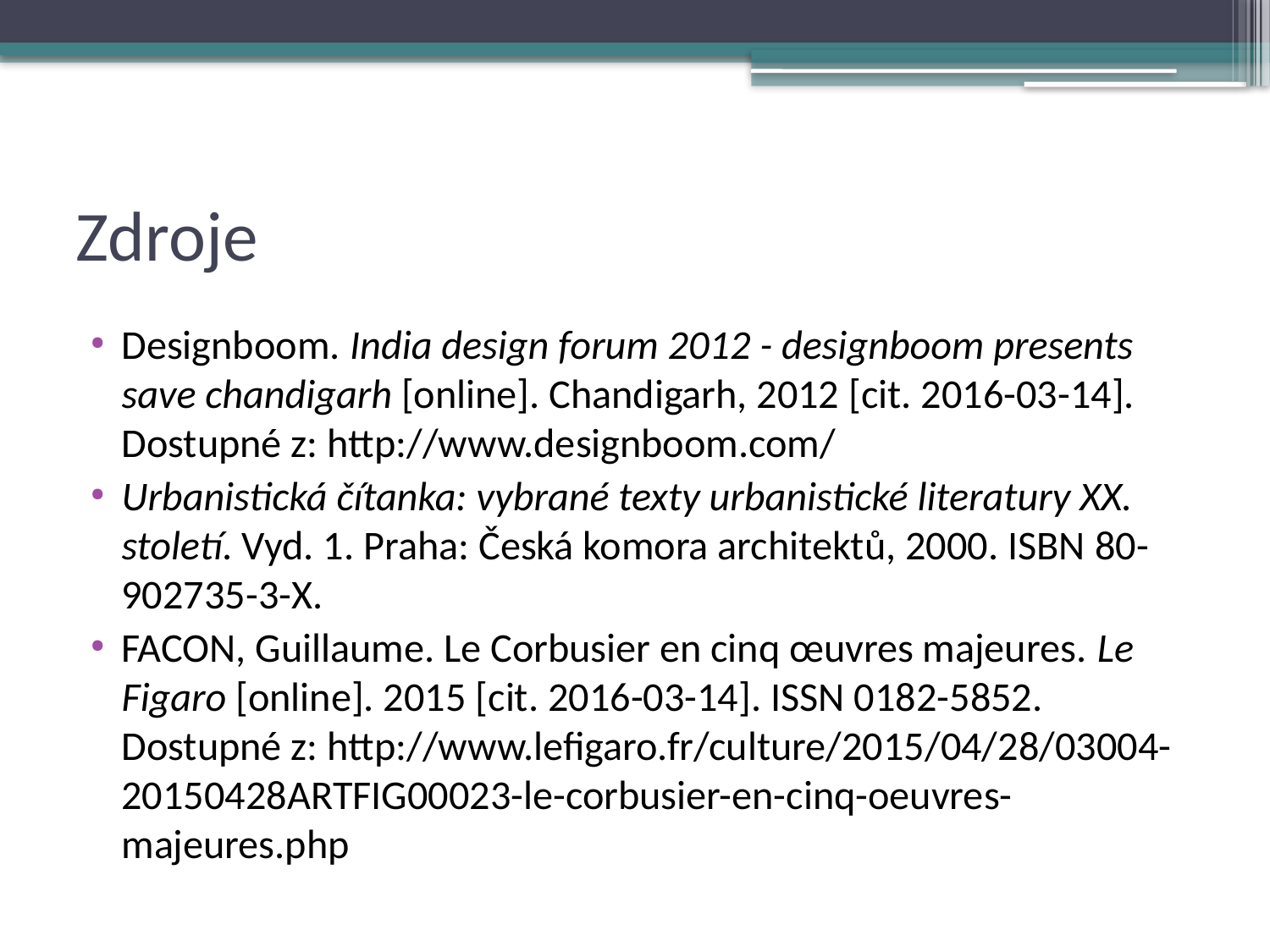

# Zdroje
Designboom. India design forum 2012 - designboom presents save chandigarh [online]. Chandigarh, 2012 [cit. 2016-03-14]. Dostupné z: http://www.designboom.com/
Urbanistická čítanka: vybrané texty urbanistické literatury XX. století. Vyd. 1. Praha: Česká komora architektů, 2000. ISBN 80-902735-3-X.
FACON, Guillaume. Le Corbusier en cinq œuvres majeures. Le Figaro [online]. 2015 [cit. 2016-03-14]. ISSN 0182-5852. Dostupné z: http://www.lefigaro.fr/culture/2015/04/28/03004-20150428ARTFIG00023-le-corbusier-en-cinq-oeuvres-majeures.php